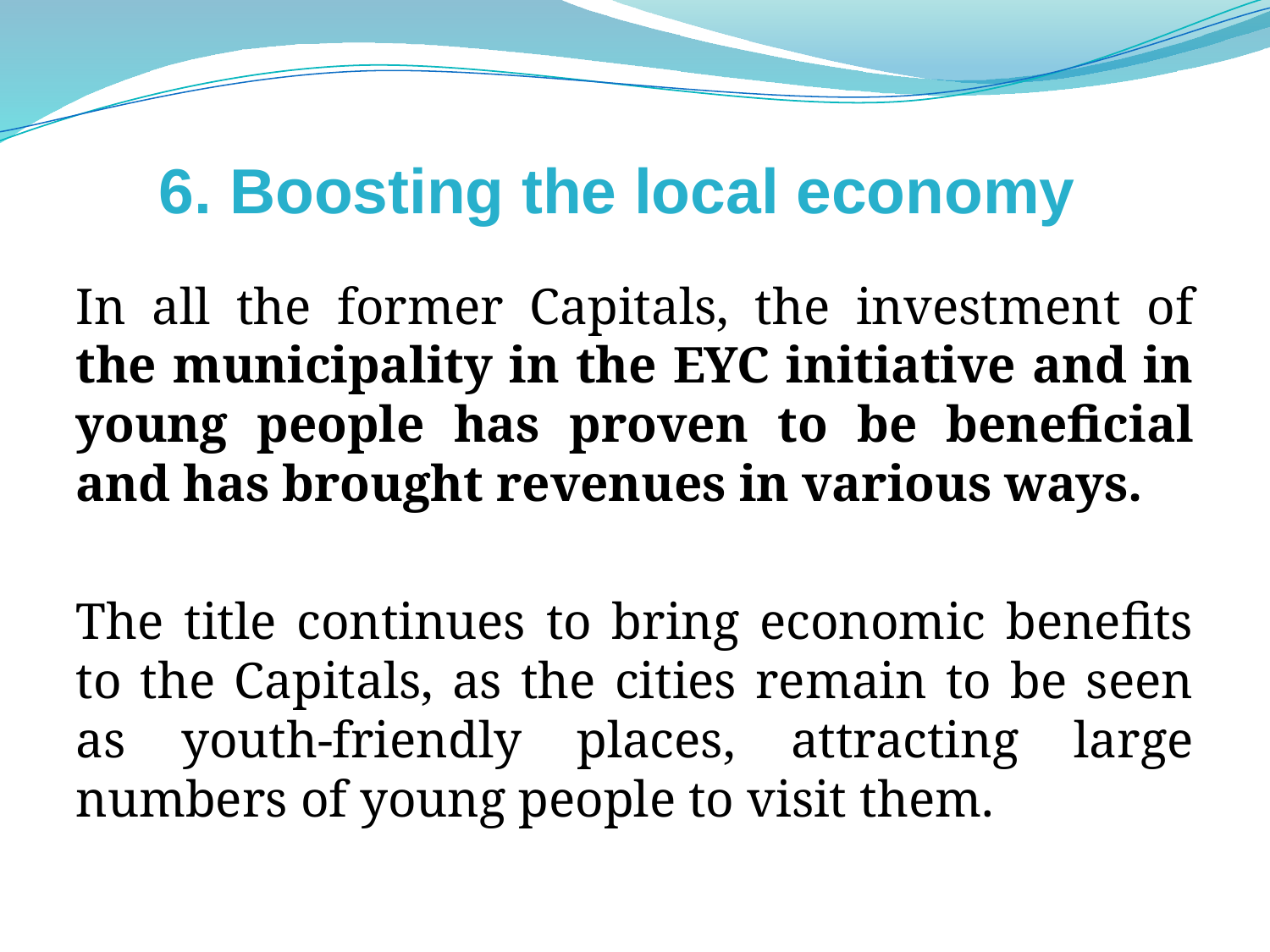

# 6. Boosting the local economy
In all the former Capitals, the investment of the municipality in the EYC initiative and in young people has proven to be beneficial and has brought revenues in various ways.

The title continues to bring economic benefits to the Capitals, as the cities remain to be seen as youth-friendly places, attracting large numbers of young people to visit them.